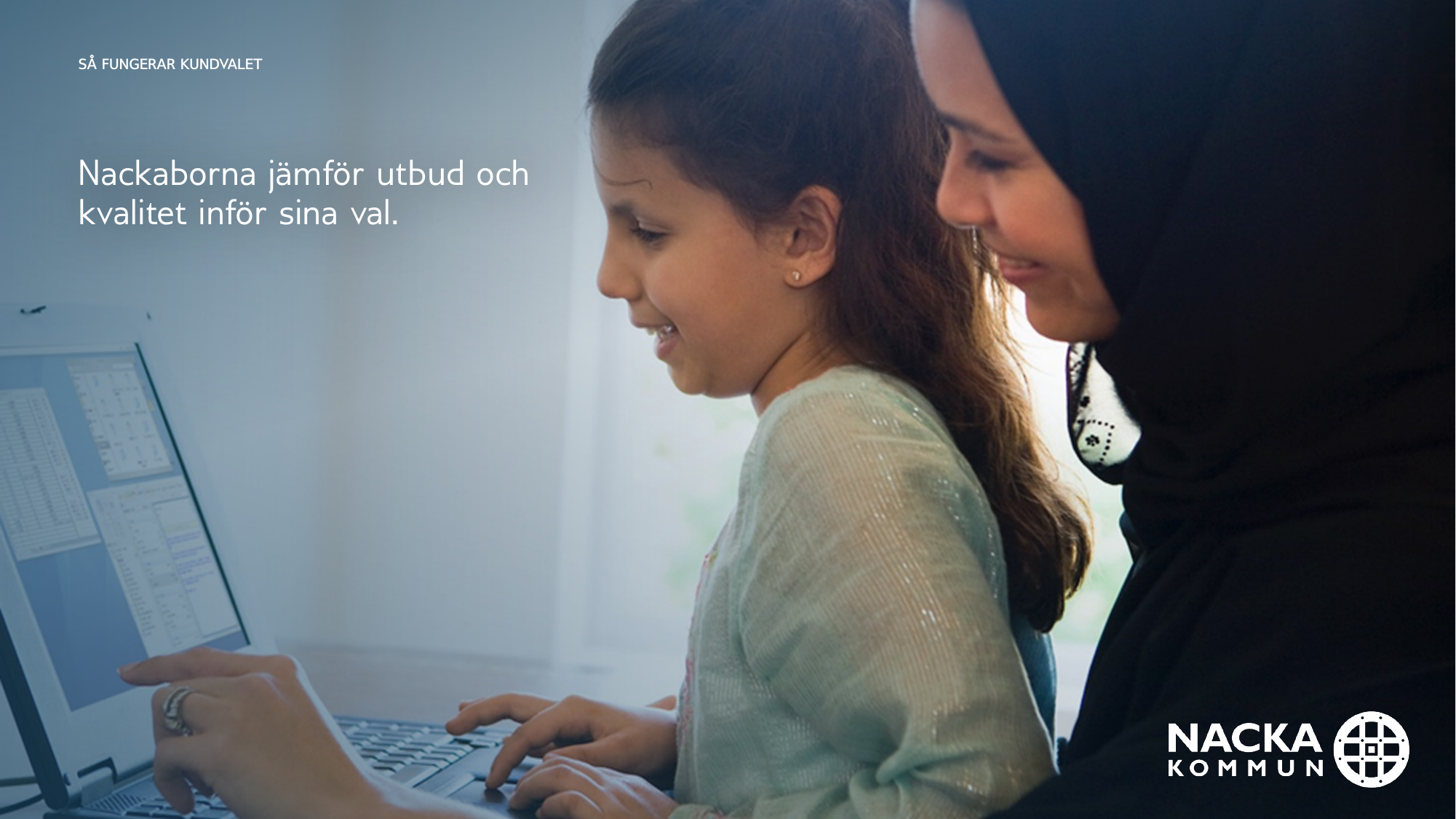

Nackaborna jämför utbud och kvalitet inför sina val.
Så fungerar kundvalet